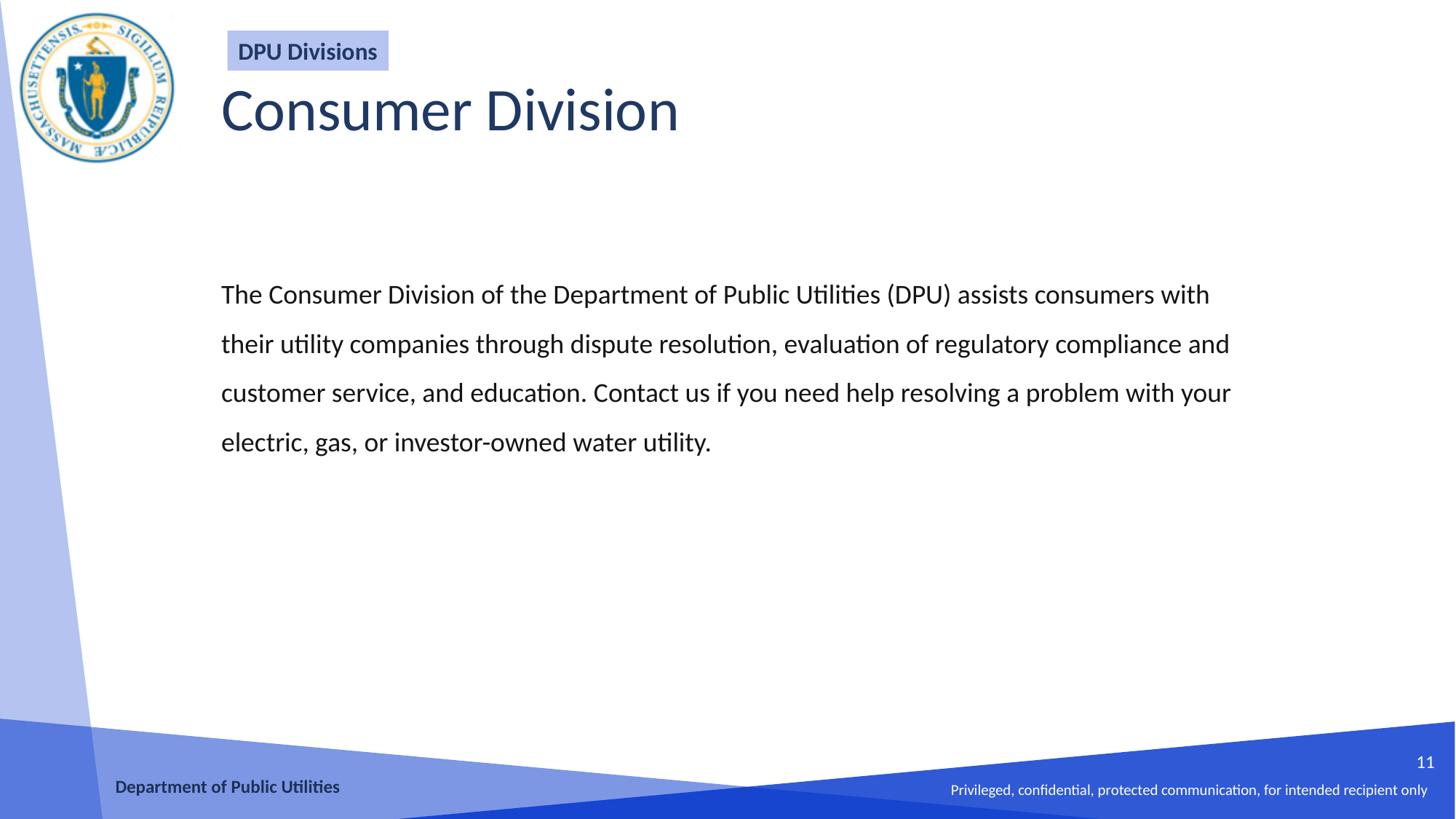

DPU Divisions
# Consumer Division
The Consumer Division of the Department of Public Utilities (DPU) assists consumers with their utility companies through dispute resolution, evaluation of regulatory compliance and customer service, and education. Contact us if you need help resolving a problem with your electric, gas, or investor-owned water utility.
11
Department of Public Utilities
Privileged, confidential, protected communication, for intended recipient only